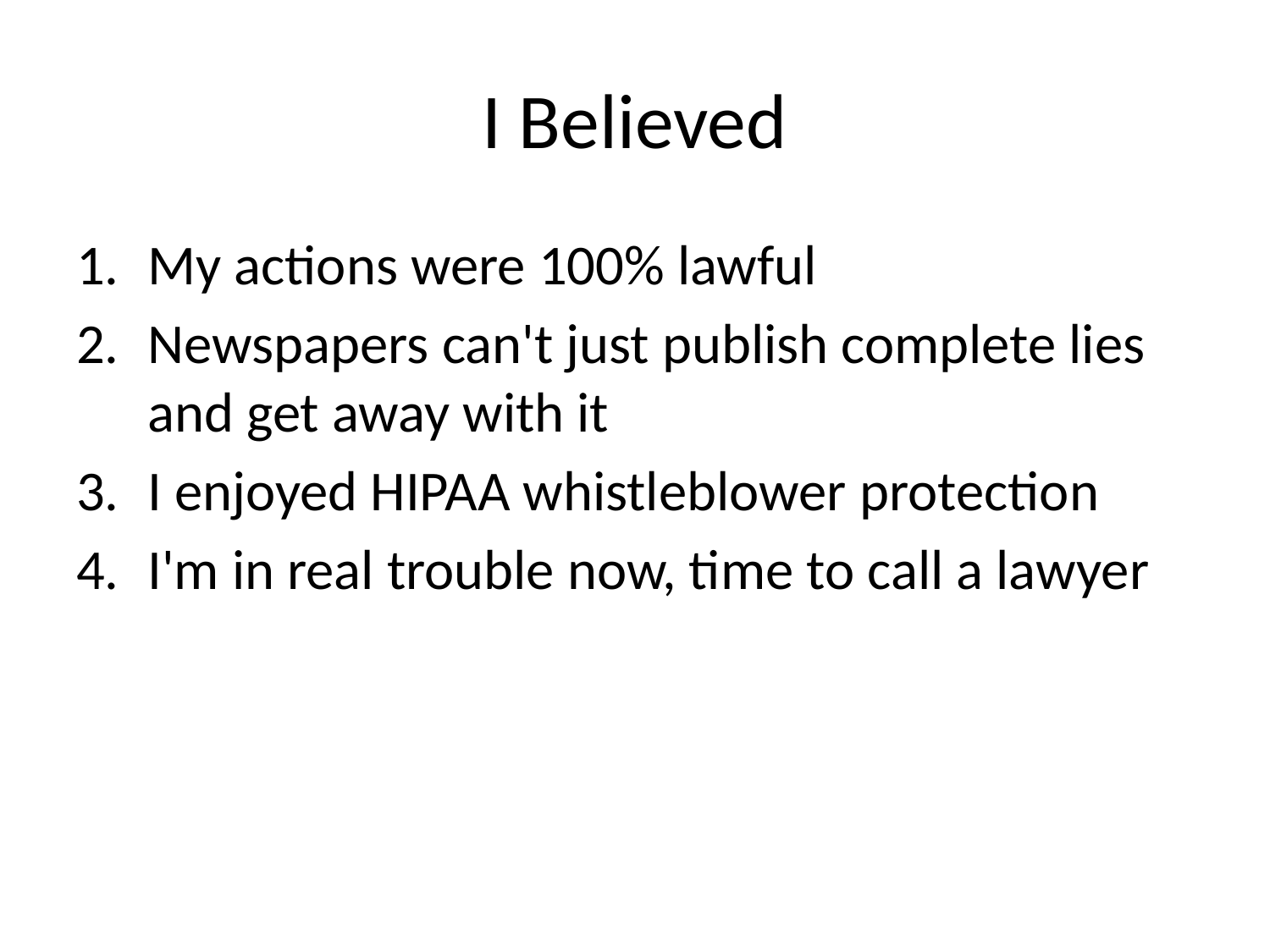

# I Believed
My actions were 100% lawful
Newspapers can't just publish complete lies and get away with it
I enjoyed HIPAA whistleblower protection
I'm in real trouble now, time to call a lawyer